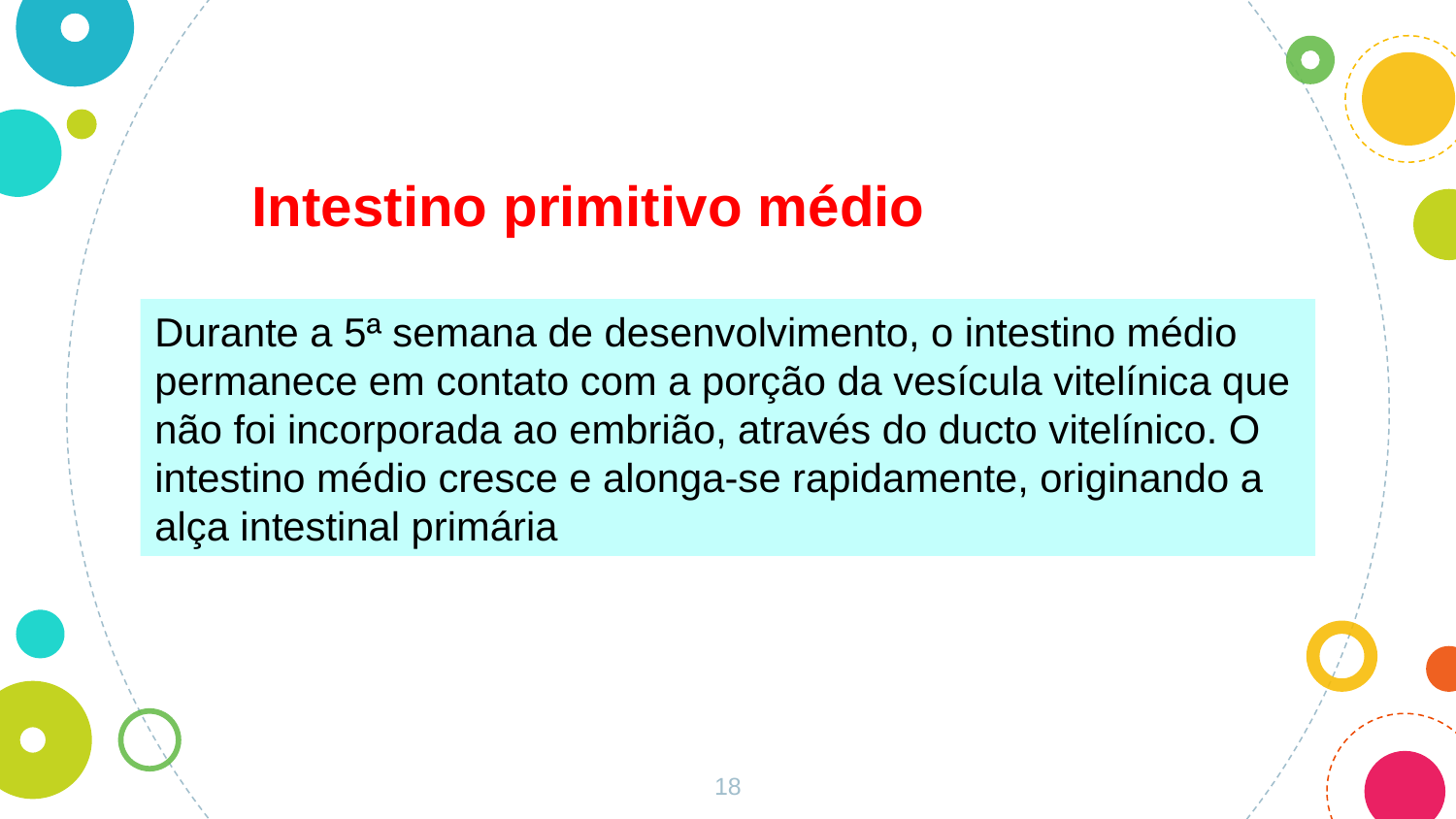

Intestino primitivo médio
Durante a 5ª semana de desenvolvimento, o intestino médio permanece em contato com a porção da vesícula vitelínica que não foi incorporada ao embrião, através do ducto vitelínico. O intestino médio cresce e alonga-se rapidamente, originando a alça intestinal primária
18